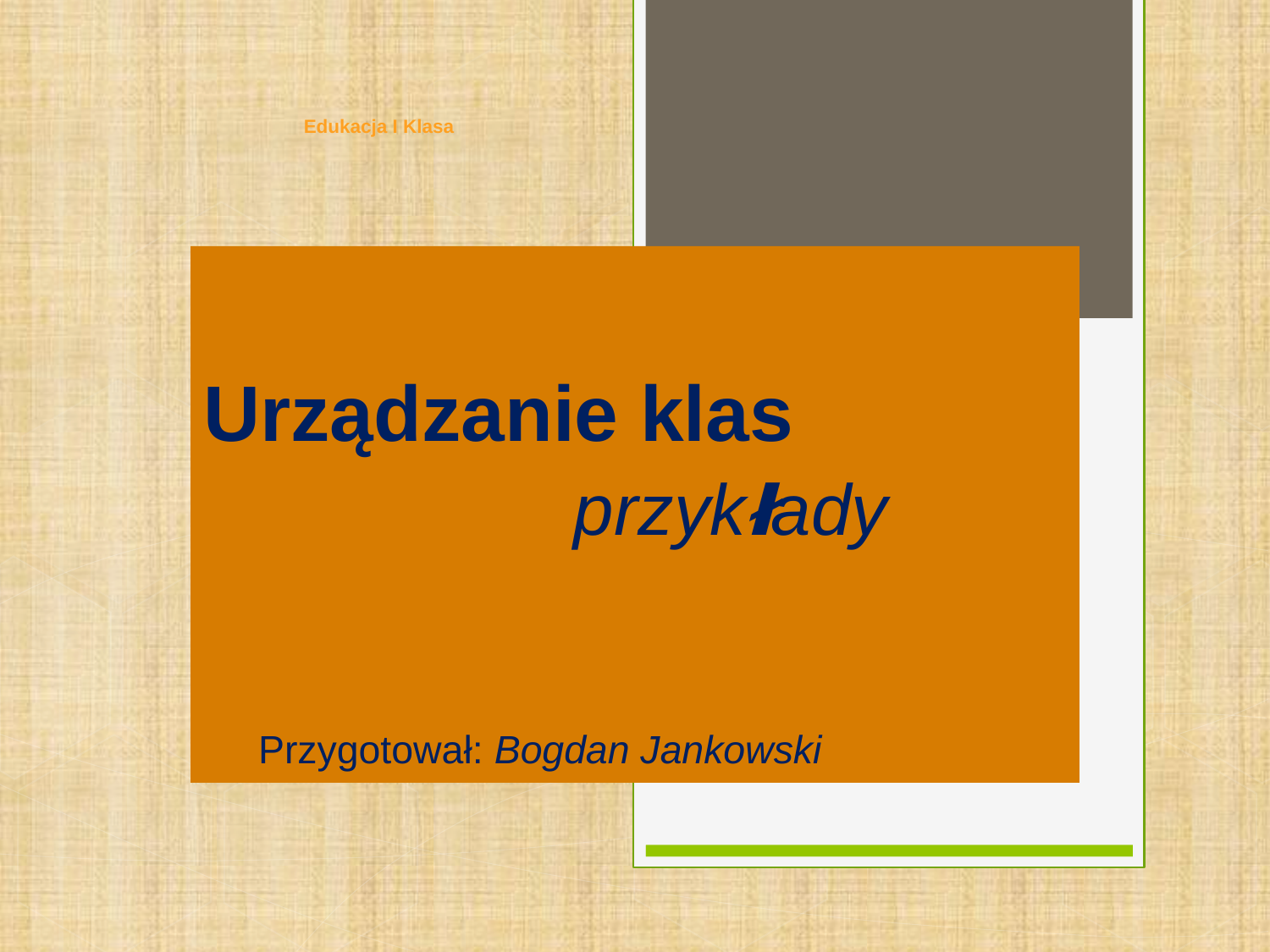

# Edukacja I Klasa

Urządzanie klas
                 przykłady

     Przygotował: Bogdan Jankowski